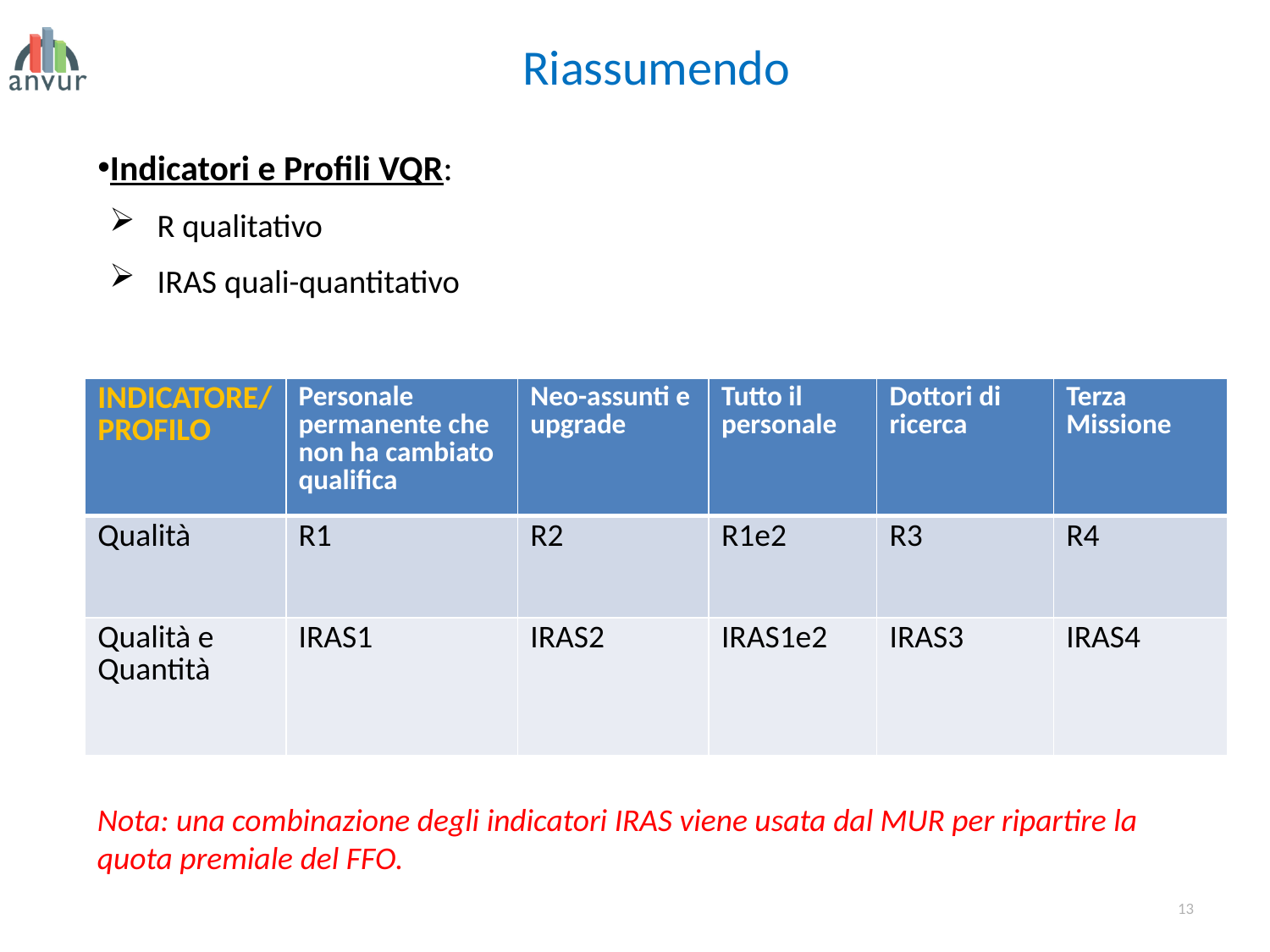

Riassumendo
Indicatori e Profili VQR:
R qualitativo
IRAS quali-quantitativo

| INDICATORE/PROFILO | Personale permanente che non ha cambiato qualifica | Neo-assunti e upgrade | Tutto il personale | Dottori di ricerca | Terza Missione |
| --- | --- | --- | --- | --- | --- |
| Qualità | R1 | R2 | R1e2 | R3 | R4 |
| Qualità e Quantità | IRAS1 | IRAS2 | IRAS1e2 | IRAS3 | IRAS4 |
Nota: una combinazione degli indicatori IRAS viene usata dal MUR per ripartire la quota premiale del FFO.
13